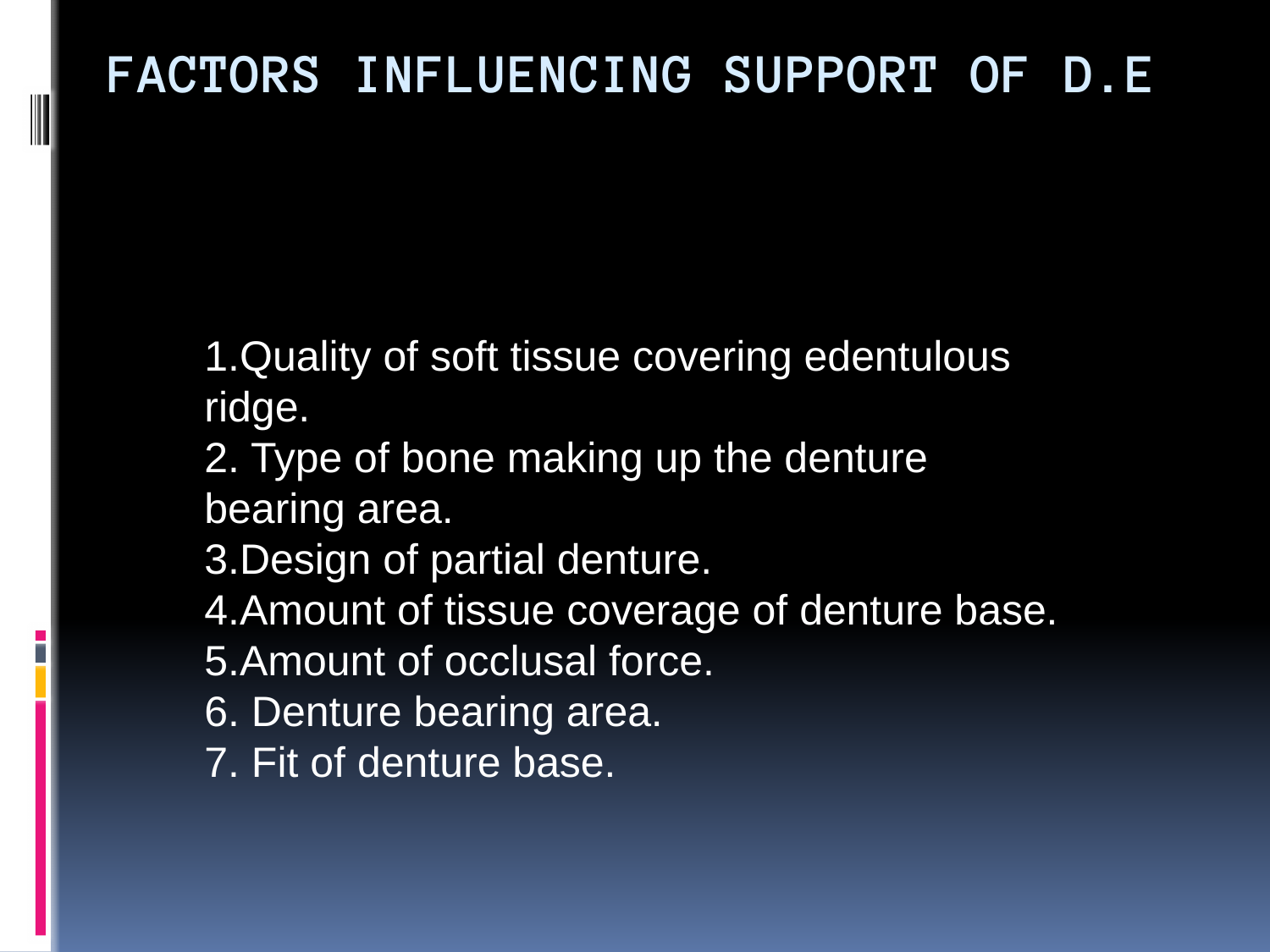

# FACTORS INFLUENCING SUPPORT OF D.E
1.Quality of soft tissue covering edentulous ridge.
2. Type of bone making up the denture bearing area.
3.Design of partial denture.
4.Amount of tissue coverage of denture base.
5.Amount of occlusal force.
6. Denture bearing area.
7. Fit of denture base.